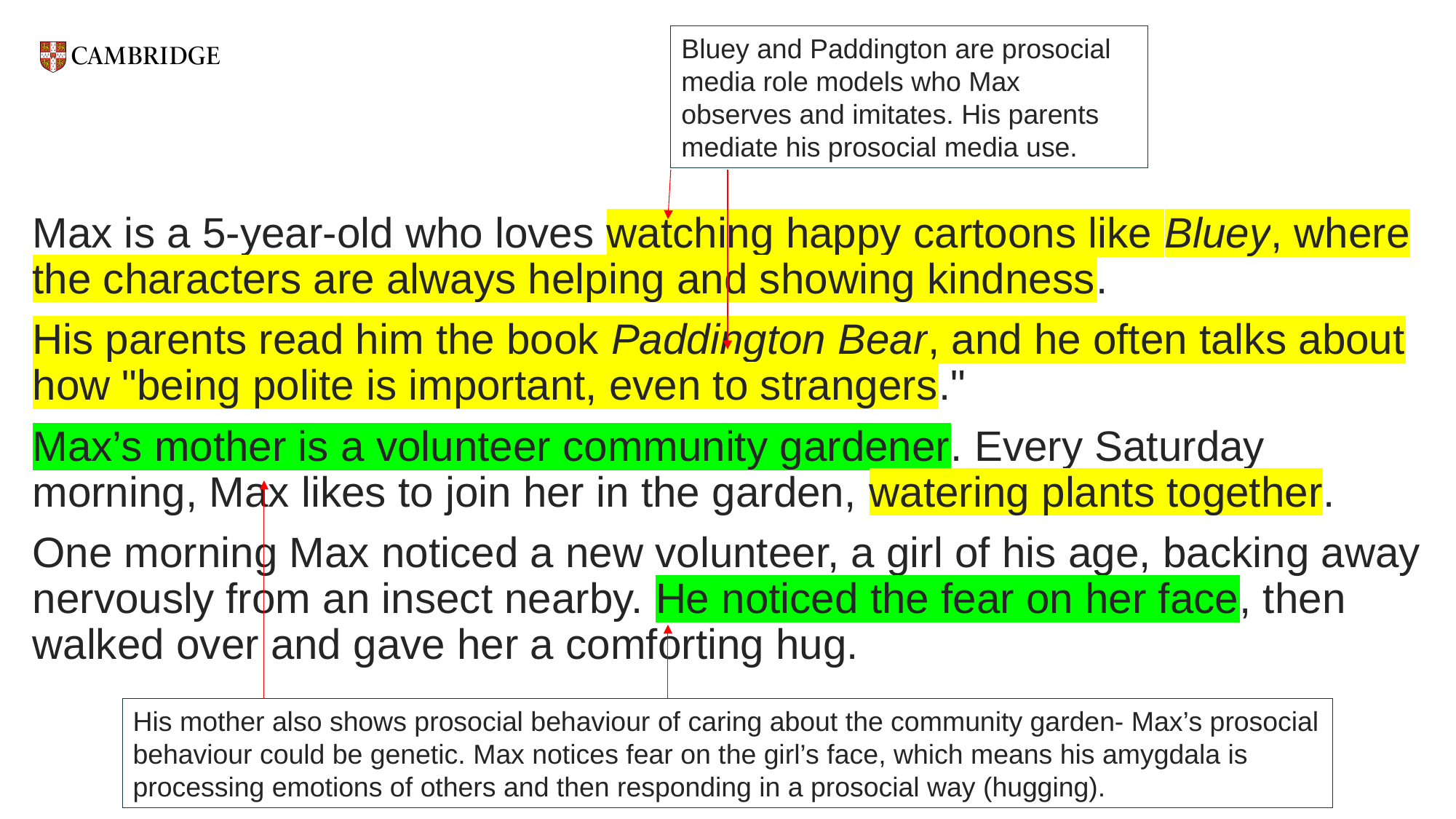

Bluey and Paddington are prosocial media role models who Max observes and imitates. His parents mediate his prosocial media use.
Max is a 5-year-old who loves watching happy cartoons like Bluey, where the characters are always helping and showing kindness.
His parents read him the book Paddington Bear, and he often talks about how "being polite is important, even to strangers."
Max’s mother is a volunteer community gardener. Every Saturday morning, Max likes to join her in the garden, watering plants together.
One morning Max noticed a new volunteer, a girl of his age, backing away nervously from an insect nearby. He noticed the fear on her face, then walked over and gave her a comforting hug.
His mother also shows prosocial behaviour of caring about the community garden- Max’s prosocial behaviour could be genetic. Max notices fear on the girl’s face, which means his amygdala is processing emotions of others and then responding in a prosocial way (hugging).